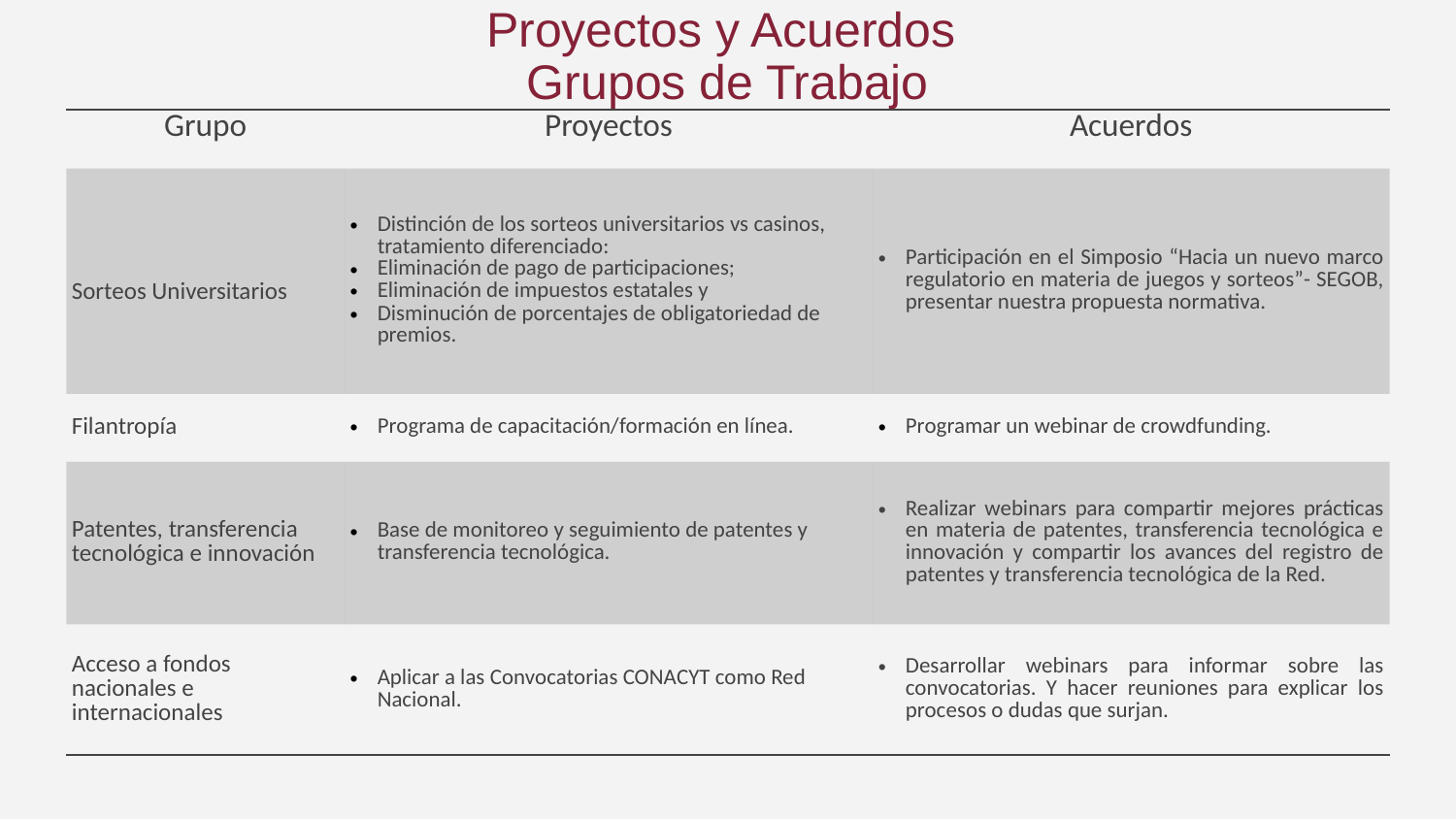

# Proyectos y Acuerdos Grupos de Trabajo
| Grupo | Proyectos | Acuerdos |
| --- | --- | --- |
| Sorteos Universitarios | Distinción de los sorteos universitarios vs casinos, tratamiento diferenciado: Eliminación de pago de participaciones; Eliminación de impuestos estatales y Disminución de porcentajes de obligatoriedad de premios. | Participación en el Simposio “Hacia un nuevo marco regulatorio en materia de juegos y sorteos”- SEGOB, presentar nuestra propuesta normativa. |
| Filantropía | Programa de capacitación/formación en línea. | Programar un webinar de crowdfunding. |
| Patentes, transferencia tecnológica e innovación | Base de monitoreo y seguimiento de patentes y transferencia tecnológica. | Realizar webinars para compartir mejores prácticas en materia de patentes, transferencia tecnológica e innovación y compartir los avances del registro de patentes y transferencia tecnológica de la Red. |
| Acceso a fondos nacionales e internacionales | Aplicar a las Convocatorias CONACYT como Red Nacional. | Desarrollar webinars para informar sobre las convocatorias. Y hacer reuniones para explicar los procesos o dudas que surjan. |